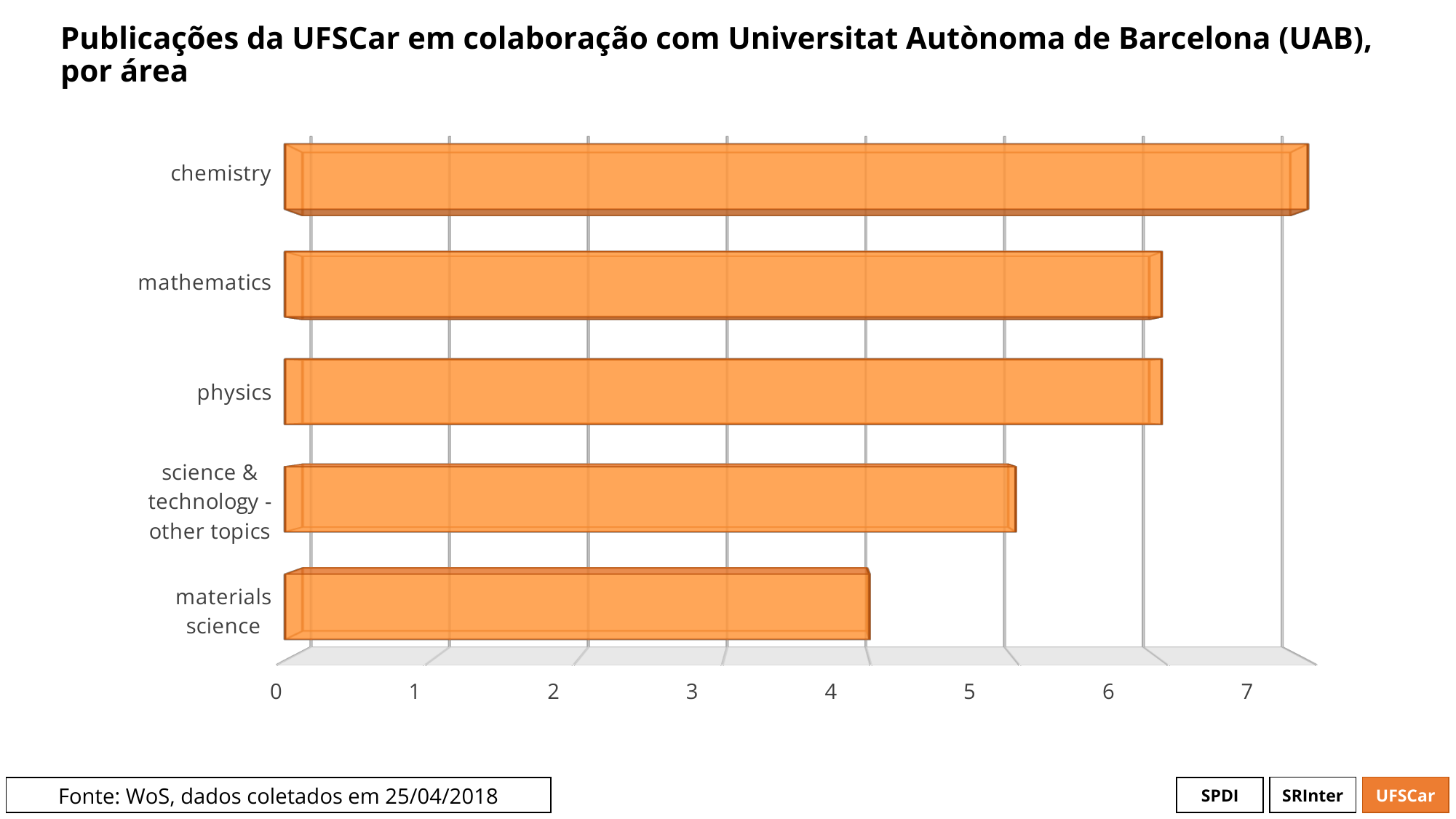

# Publicações da UFSCar em colaboração com Universitat Autònoma de Barcelona (UAB), por área

[unsupported chart]

[unsupported chart]